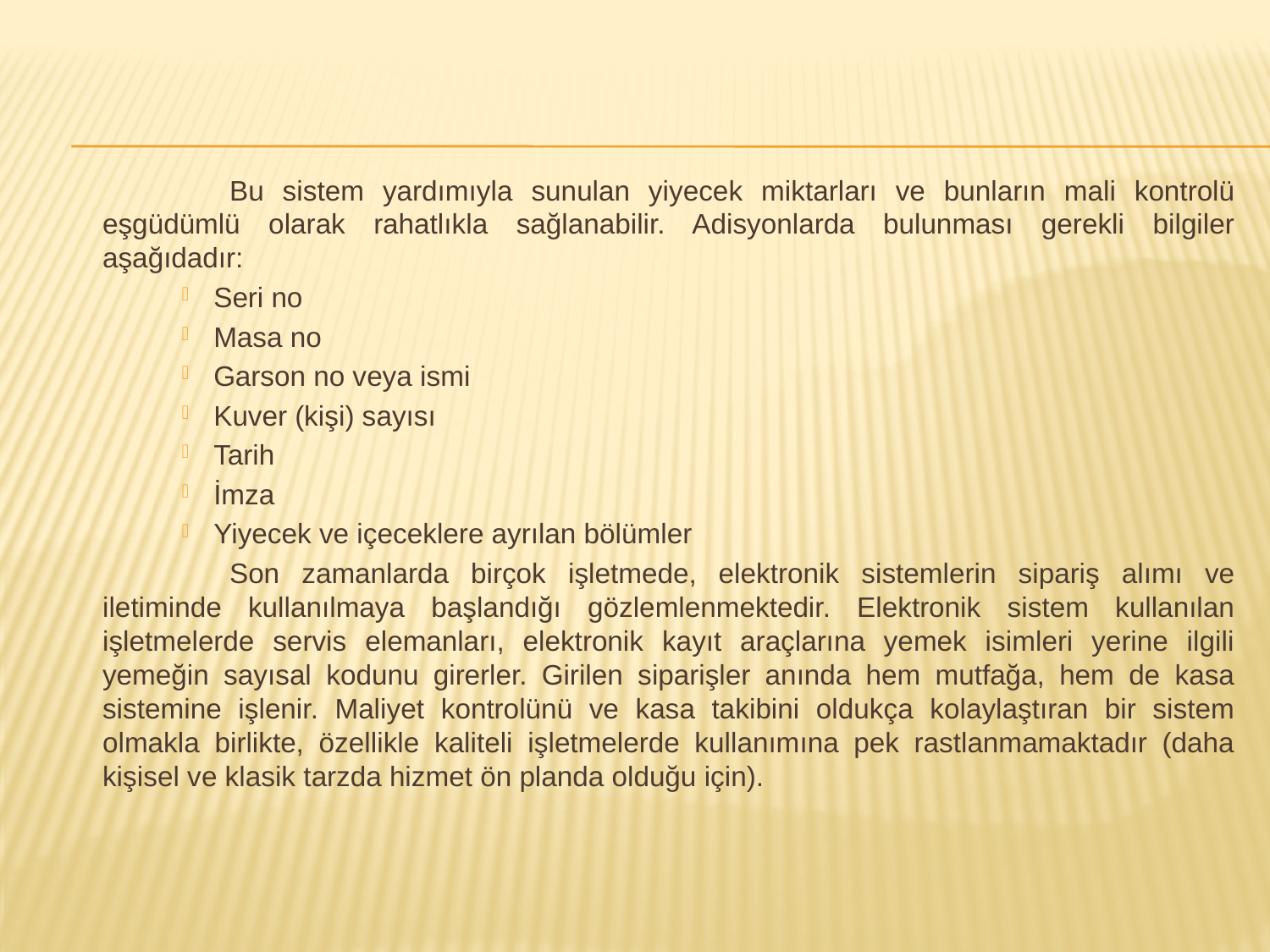

Bu sistem yardımıyla sunulan yiyecek miktarları ve bunların mali kontrolü eşgüdümlü olarak rahatlıkla sağlanabilir. Adisyonlarda bulunması gerekli bilgiler aşağıdadır:
Seri no
Masa no
Garson no veya ismi
Kuver (kişi) sayısı
Tarih
İmza
Yiyecek ve içeceklere ayrılan bölümler
		Son zamanlarda birçok işletmede, elektronik sistemlerin sipariş alımı ve iletiminde kullanılmaya başlandığı gözlemlenmektedir. Elektronik sistem kullanılan işletmelerde servis elemanları, elektronik kayıt araçlarına yemek isimleri yerine ilgili yemeğin sayısal kodunu girerler. Girilen siparişler anında hem mutfağa, hem de kasa sistemine işlenir. Maliyet kontrolünü ve kasa takibini oldukça kolaylaştıran bir sistem olmakla birlikte, özellikle kaliteli işletmelerde kullanımına pek rastlanmamaktadır (daha kişisel ve klasik tarzda hizmet ön planda olduğu için).